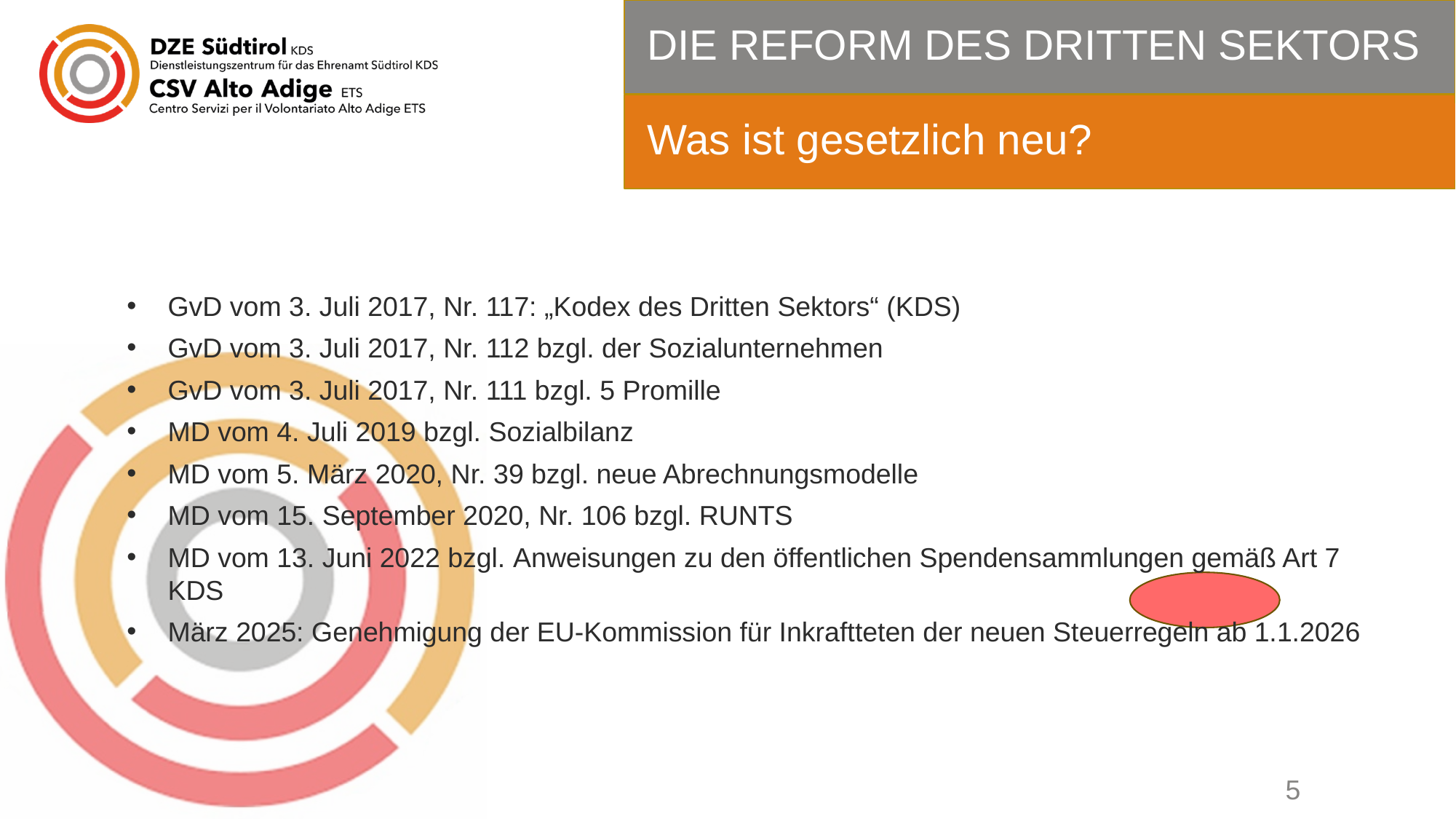

# DIE REFORM DES DRITTEN SEKTORS

Was ist gesetzlich neu?
GvD vom 3. Juli 2017, Nr. 117: „Kodex des Dritten Sektors“ (KDS)
GvD vom 3. Juli 2017, Nr. 112 bzgl. der Sozialunternehmen
GvD vom 3. Juli 2017, Nr. 111 bzgl. 5 Promille
MD vom 4. Juli 2019 bzgl. Sozialbilanz
MD vom 5. März 2020, Nr. 39 bzgl. neue Abrechnungsmodelle
MD vom 15. September 2020, Nr. 106 bzgl. RUNTS
MD vom 13. Juni 2022 bzgl. Anweisungen zu den öffentlichen Spendensammlungen gemäß Art 7 KDS
März 2025: Genehmigung der EU-Kommission für Inkraftteten der neuen Steuerregeln ab 1.1.2026